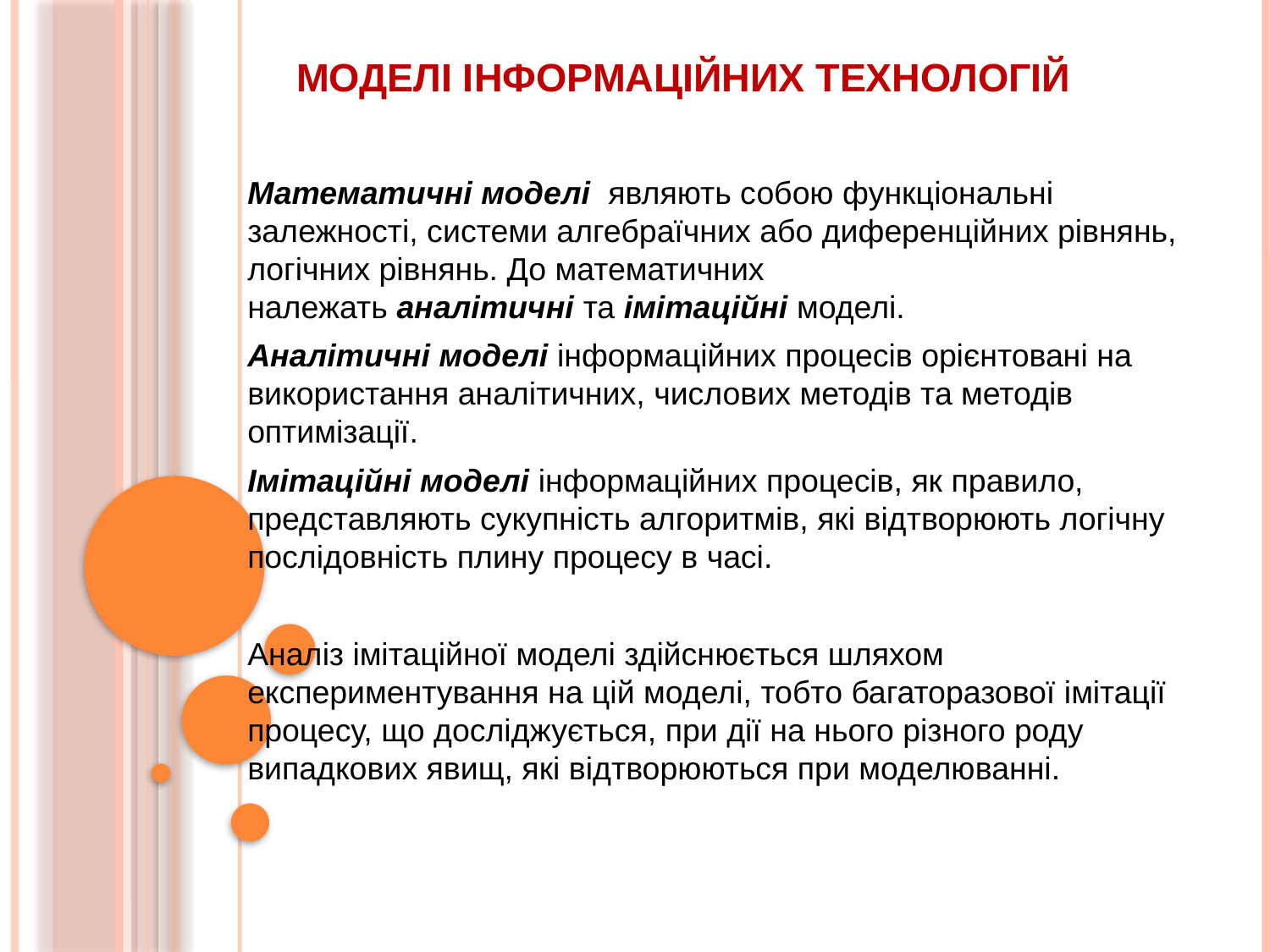

# Моделі інформаційних технологій
Математичні моделі  являють собою функціональні залежності, системи алгебраїчних або диференційних рівнянь, логічних рівнянь. До математичних належать аналітичні та імітаційні моделі.
Аналітичні моделі інформаційних процесів орієнтовані на використання аналітичних, числових методів та методів оптимізації.
Імітаційні моделі інформаційних процесів, як правило, представляють сукупність алгоритмів, які відтворюють логічну послідовність плину процесу в часі.

Аналіз імітаційної моделі здійснюється шляхом експериментування на цій моделі, тобто багаторазової імітації процесу, що досліджується, при дії на нього різного роду випадкових явищ, які відтворюються при моделюванні.